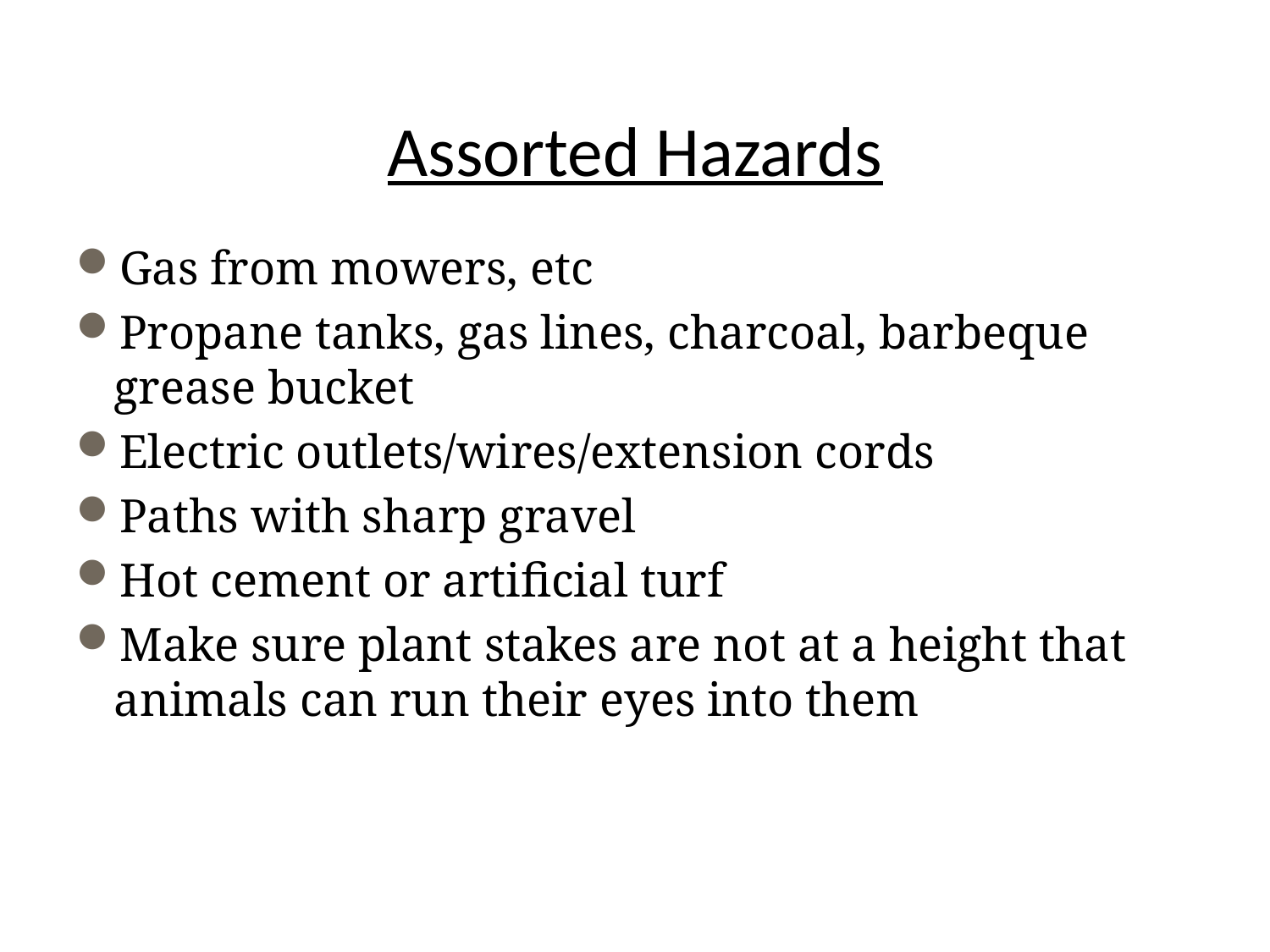

# Assorted Hazards

Gas from mowers, etc
Propane tanks, gas lines, charcoal, barbeque grease bucket
Electric outlets/wires/extension cords
Paths with sharp gravel
Hot cement or artificial turf
Make sure plant stakes are not at a height that animals can run their eyes into them